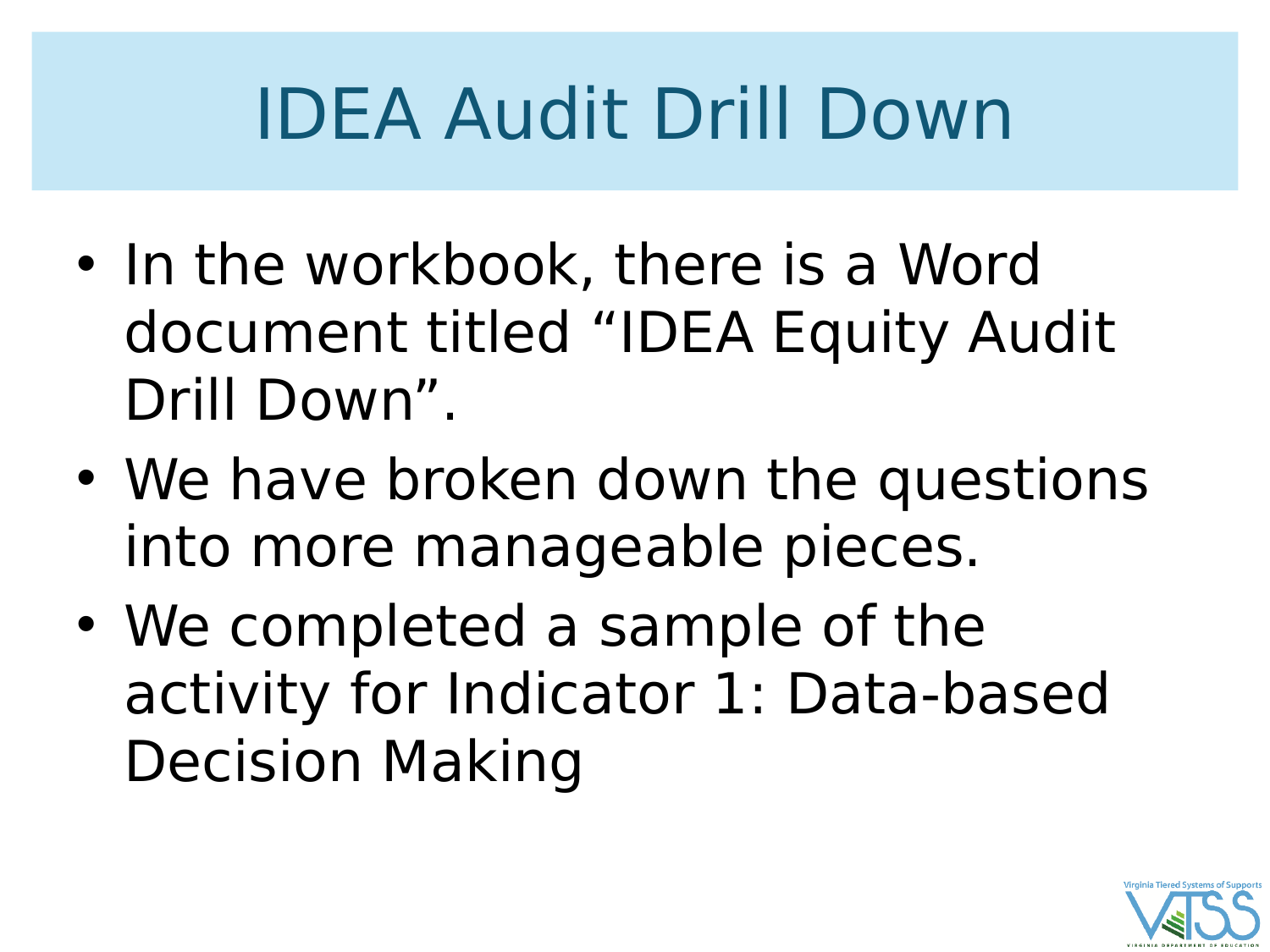

# IDEA Audit Drill Down
In the workbook, there is a Word document titled “IDEA Equity Audit Drill Down”.
We have broken down the questions into more manageable pieces.
We completed a sample of the activity for Indicator 1: Data-based Decision Making